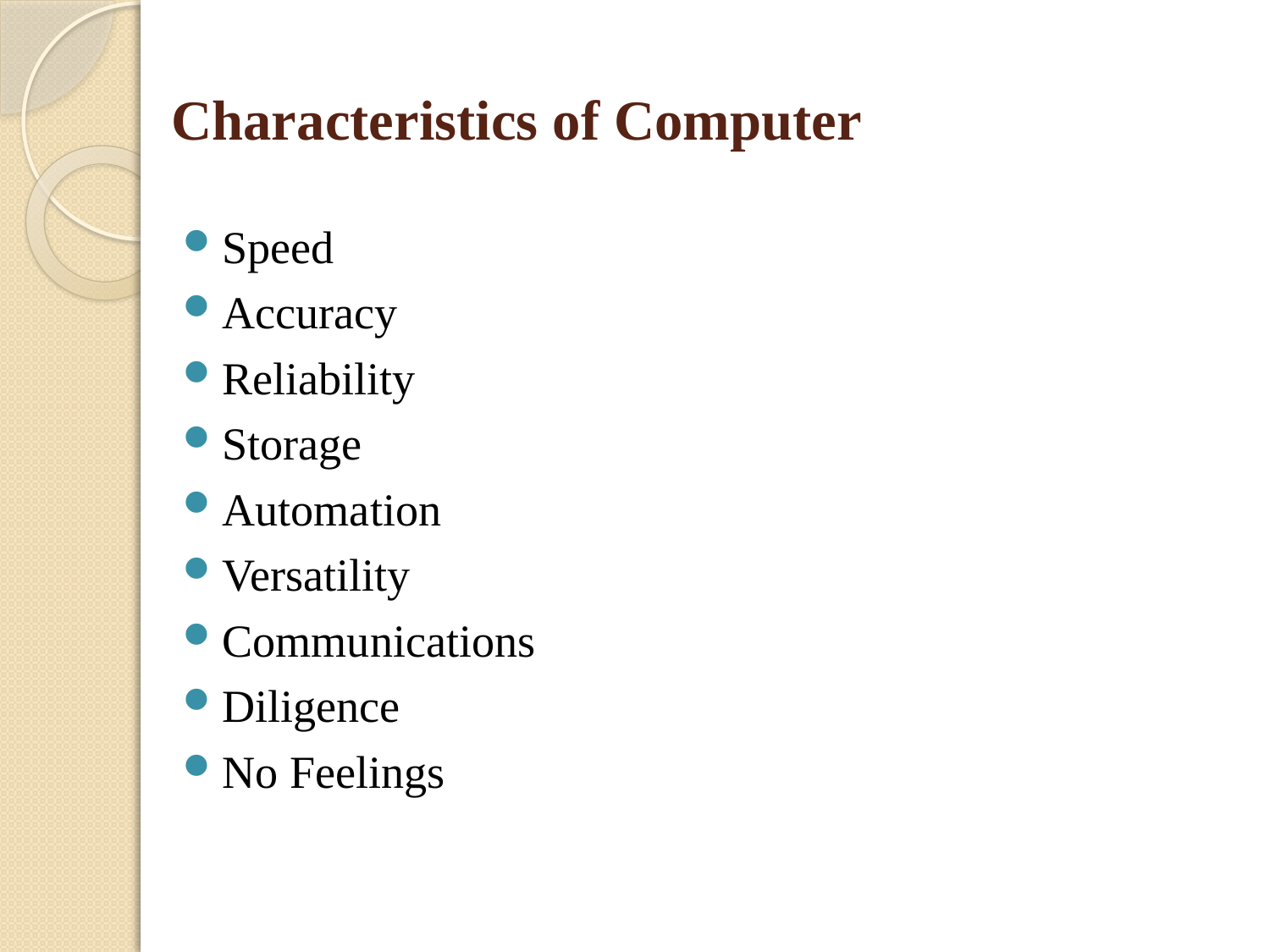

# Characteristics of Computer
Speed
Accuracy
Reliability
Storage
Automation
Versatility
Communications
Diligence
No Feelings